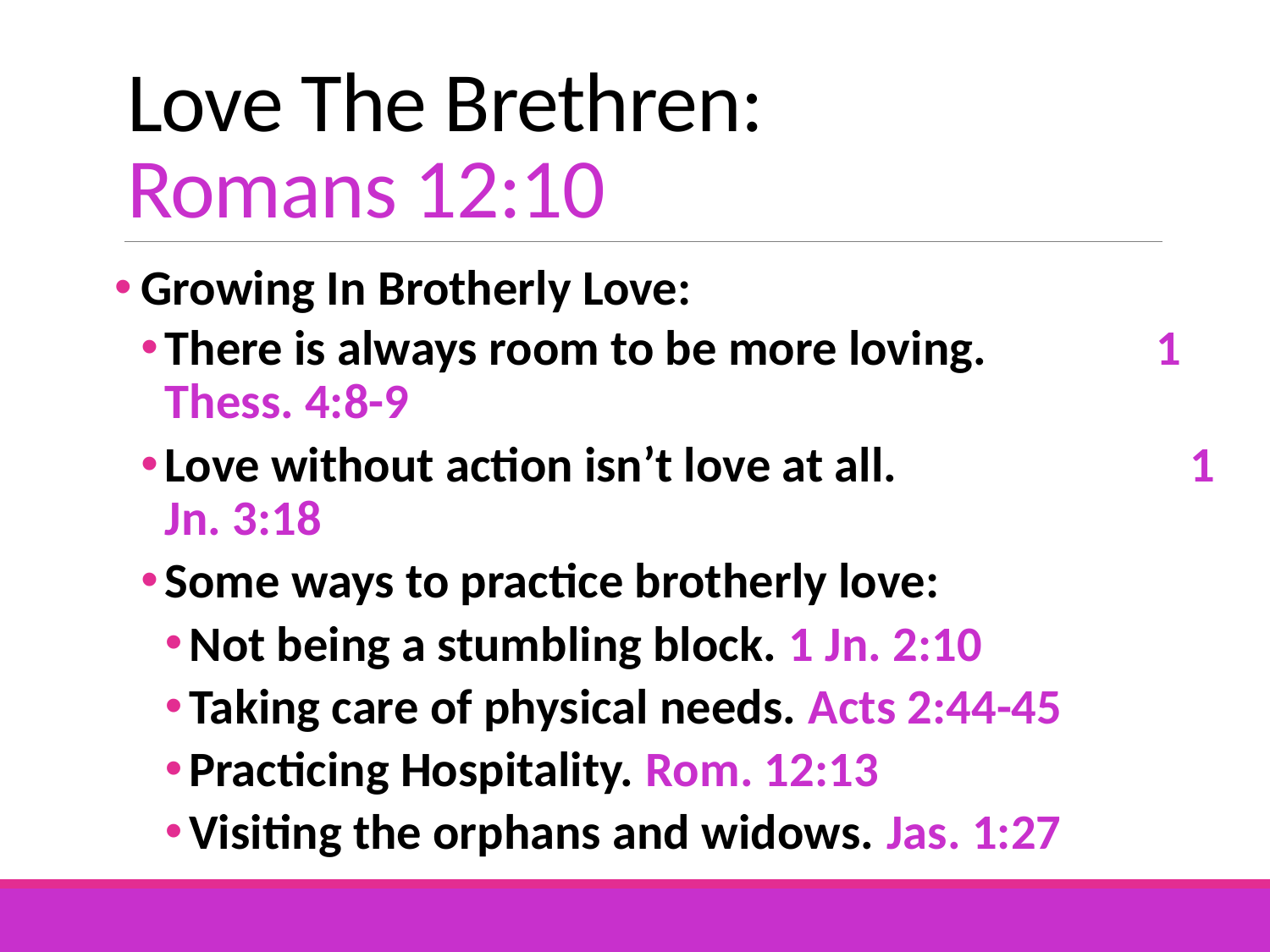

# Love The Brethren: Romans 12:10
 Growing In Brotherly Love:
There is always room to be more loving.               1 Thess. 4:8-9
Love without action isn’t love at all.                          1 Jn. 3:18
Some ways to practice brotherly love:
Not being a stumbling block. 1 Jn. 2:10
Taking care of physical needs. Acts 2:44-45
Practicing Hospitality. Rom. 12:13
Visiting the orphans and widows. Jas. 1:27